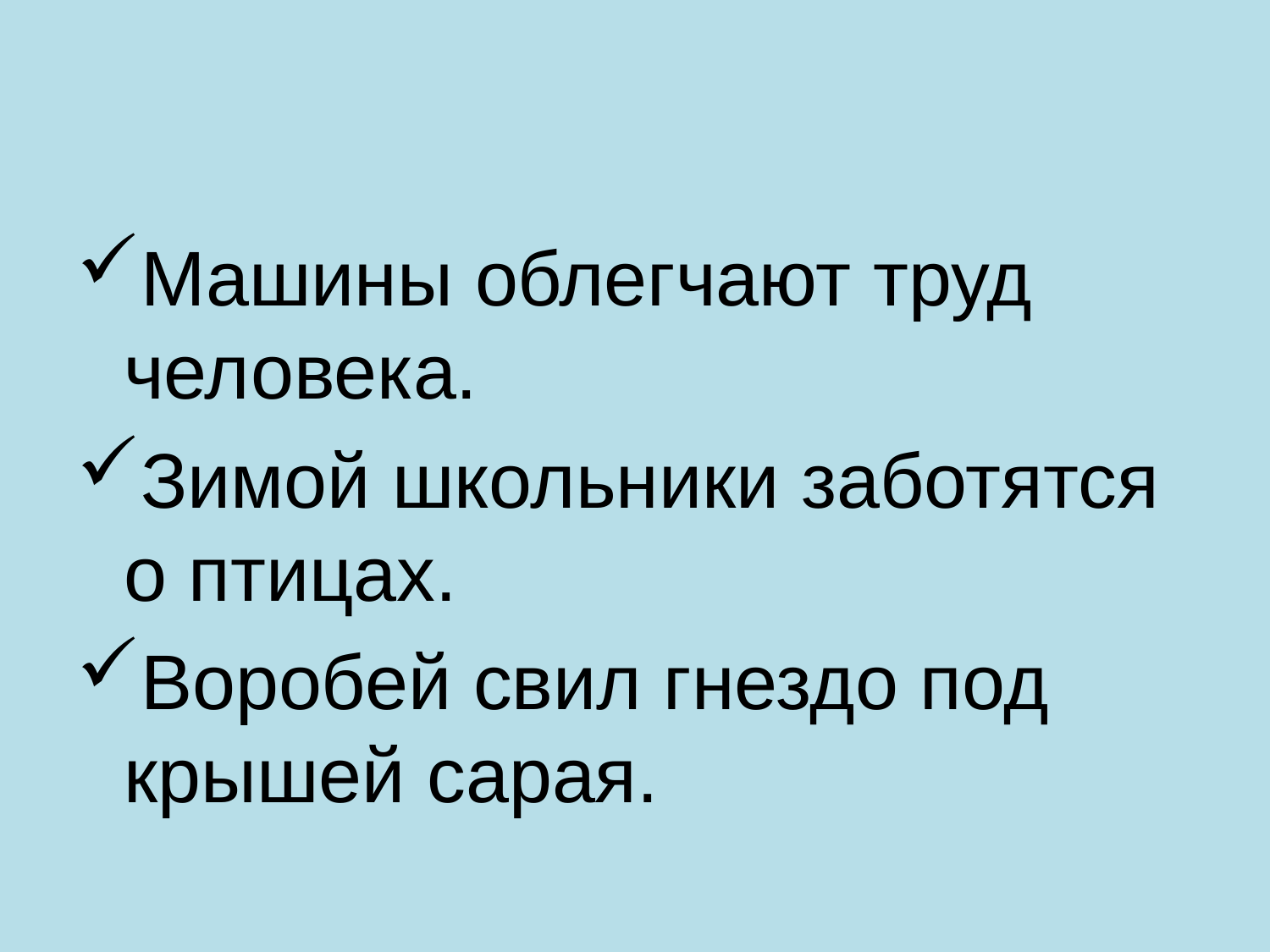

Машины облегчают труд человека.
Зимой школьники заботятся о птицах.
Воробей свил гнездо под крышей сарая.